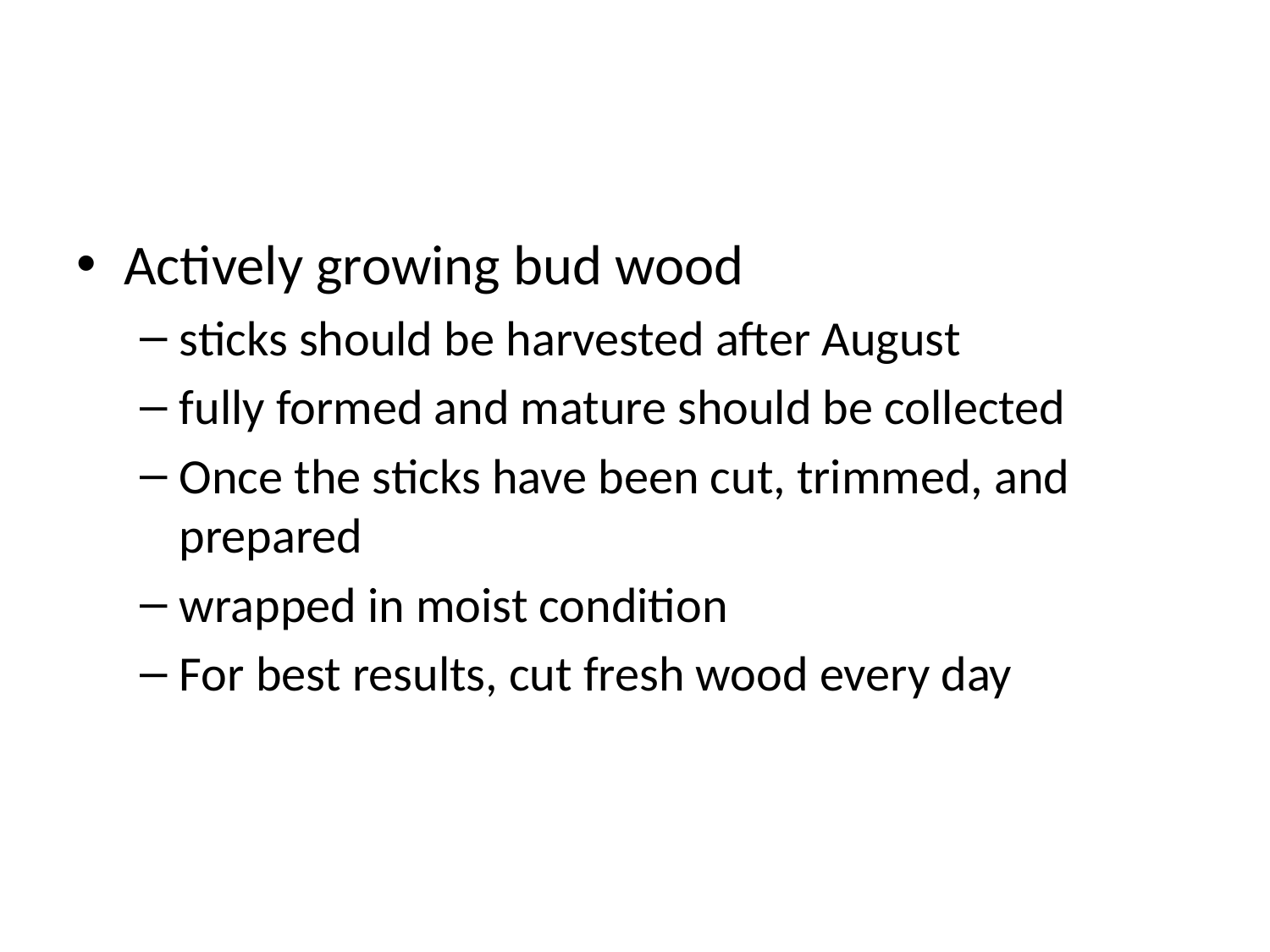

#
Actively growing bud wood
sticks should be harvested after August
fully formed and mature should be collected
Once the sticks have been cut, trimmed, and prepared
wrapped in moist condition
For best results, cut fresh wood every day